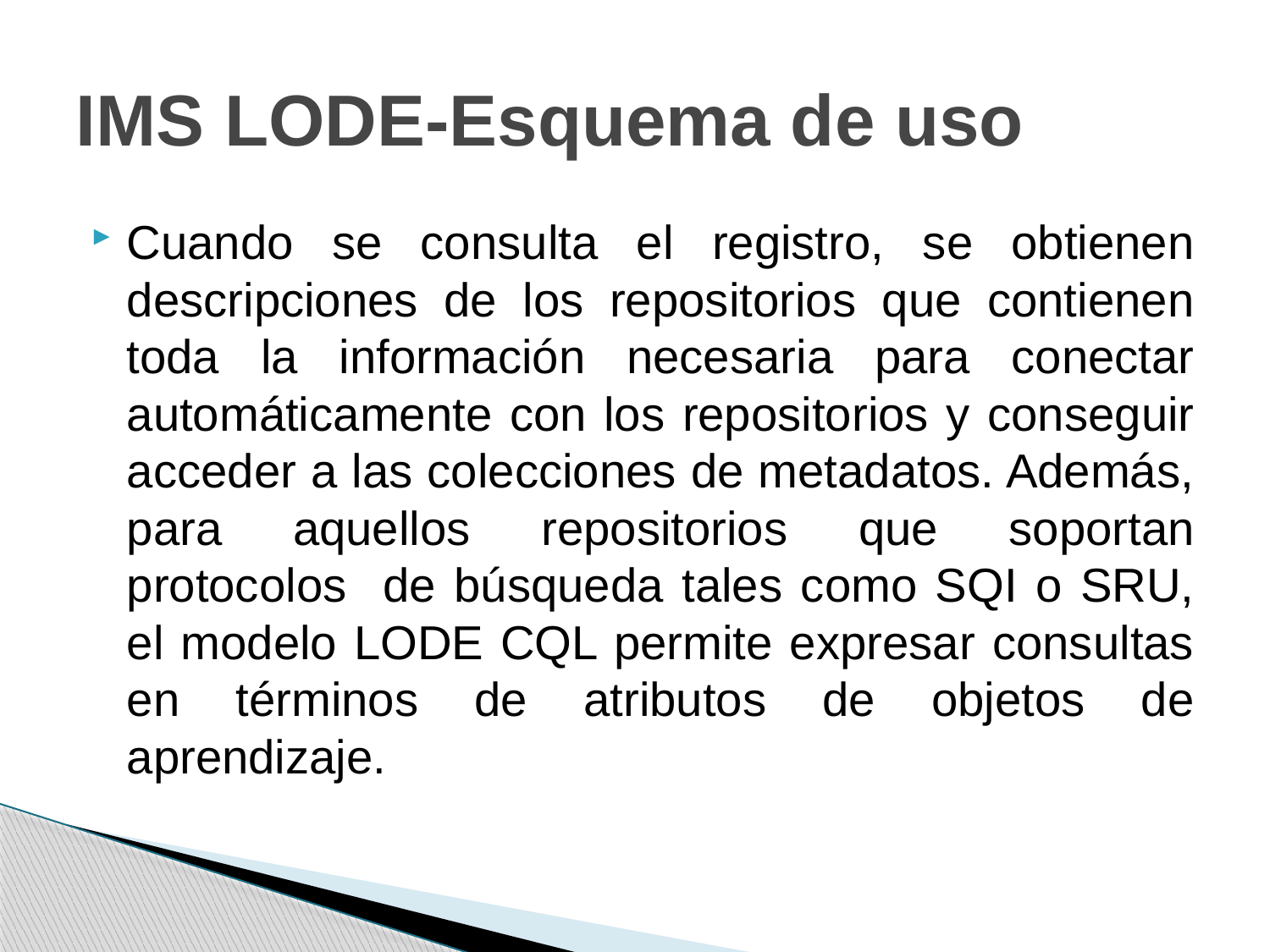

# IMS LODE-Esquema de uso
Cuando se consulta el registro, se obtienen descripciones de los repositorios que contienen toda la información necesaria para conectar automáticamente con los repositorios y conseguir acceder a las colecciones de metadatos. Además, para aquellos repositorios que soportan protocolos  de búsqueda tales como SQI o SRU, el modelo LODE CQL permite expresar consultas en términos de atributos de objetos de aprendizaje.